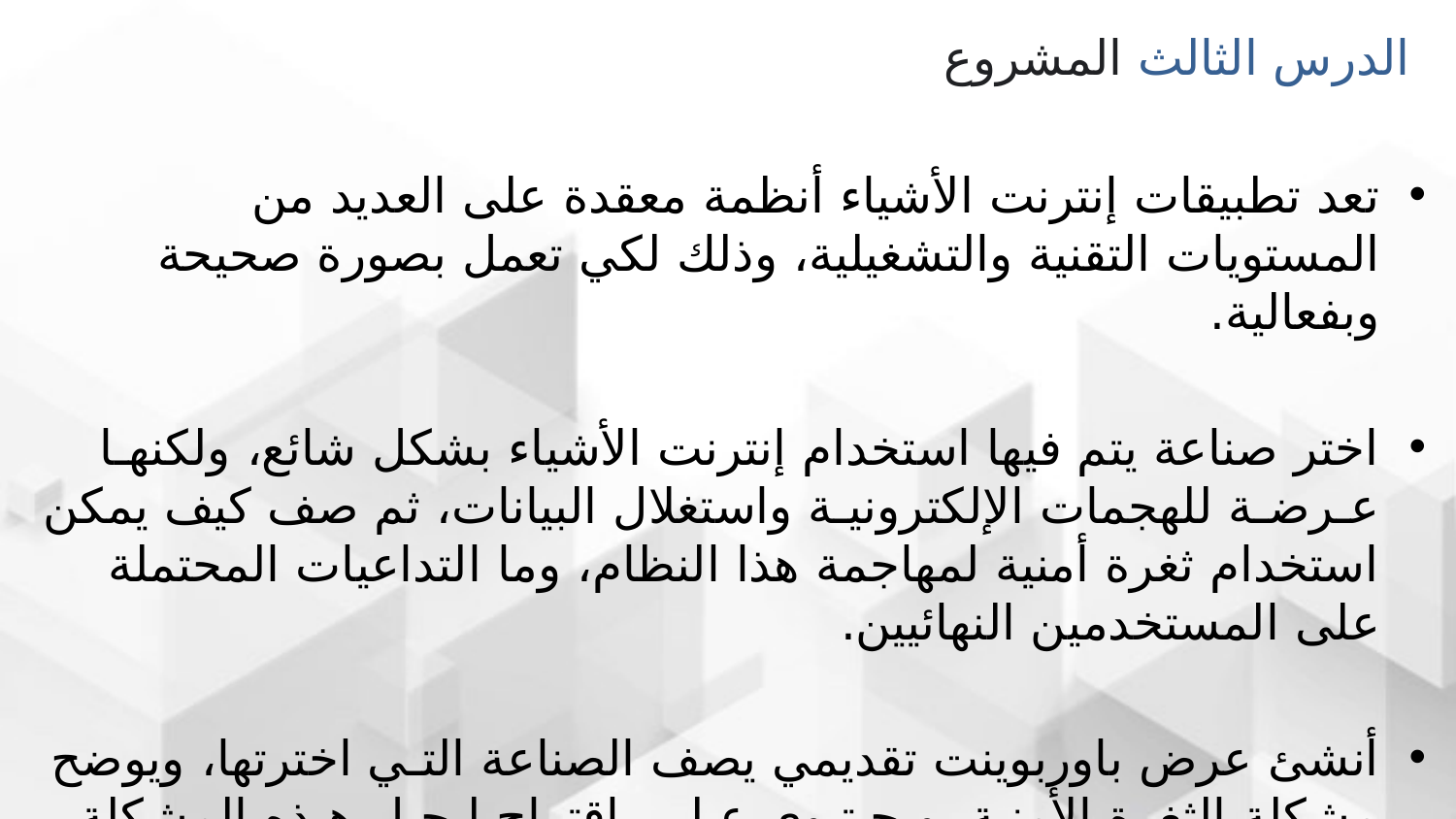

الدرس الثالث المشروع
تعد تطبيقات إنترنت الأشياء أنظمة معقدة على العديد من المستويات التقنية والتشغيلية، وذلك لكي تعمل بصورة صحيحة وبفعالية.
اختر صناعة يتم فيها استخدام إنترنت الأشياء بشكل شائع، ولكنهـا عـرضـة للهجمات الإلكترونيـة واستغلال البيانات، ثم صف كيف يمكن استخدام ثغرة أمنية لمهاجمة هذا النظام، وما التداعيات المحتملة على المستخدمين النهائيين.

أنشئ عرض باوربوينت تقديمي يصف الصناعة التـي اخترتها، ويوضح مشكلة الثغرة الأمنية، ويحـتـوي عـلـى اقتراح لـحـل هـذه المشكلة.